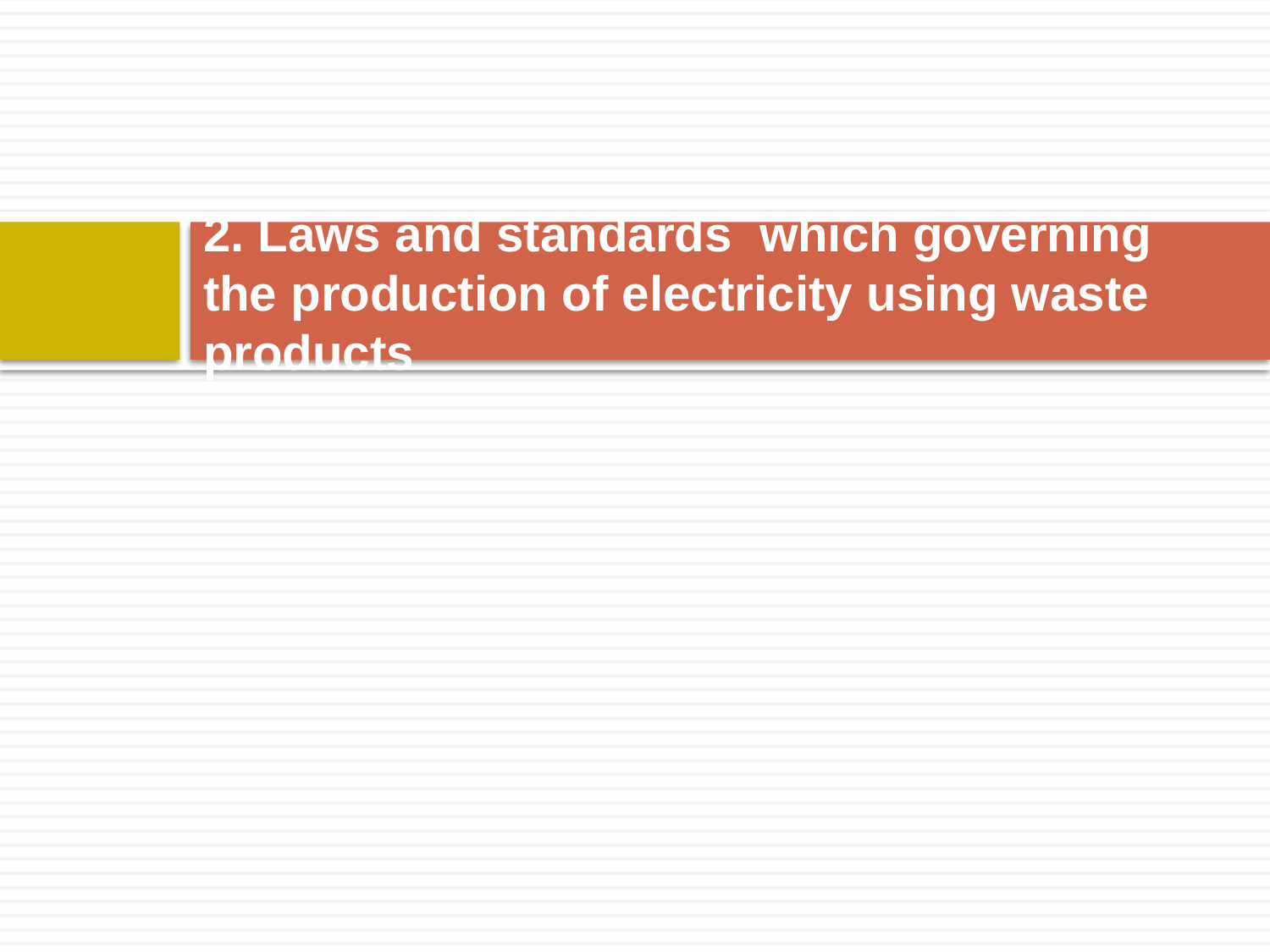

# 2. Laws and standards  which governing the production of electricity using waste products